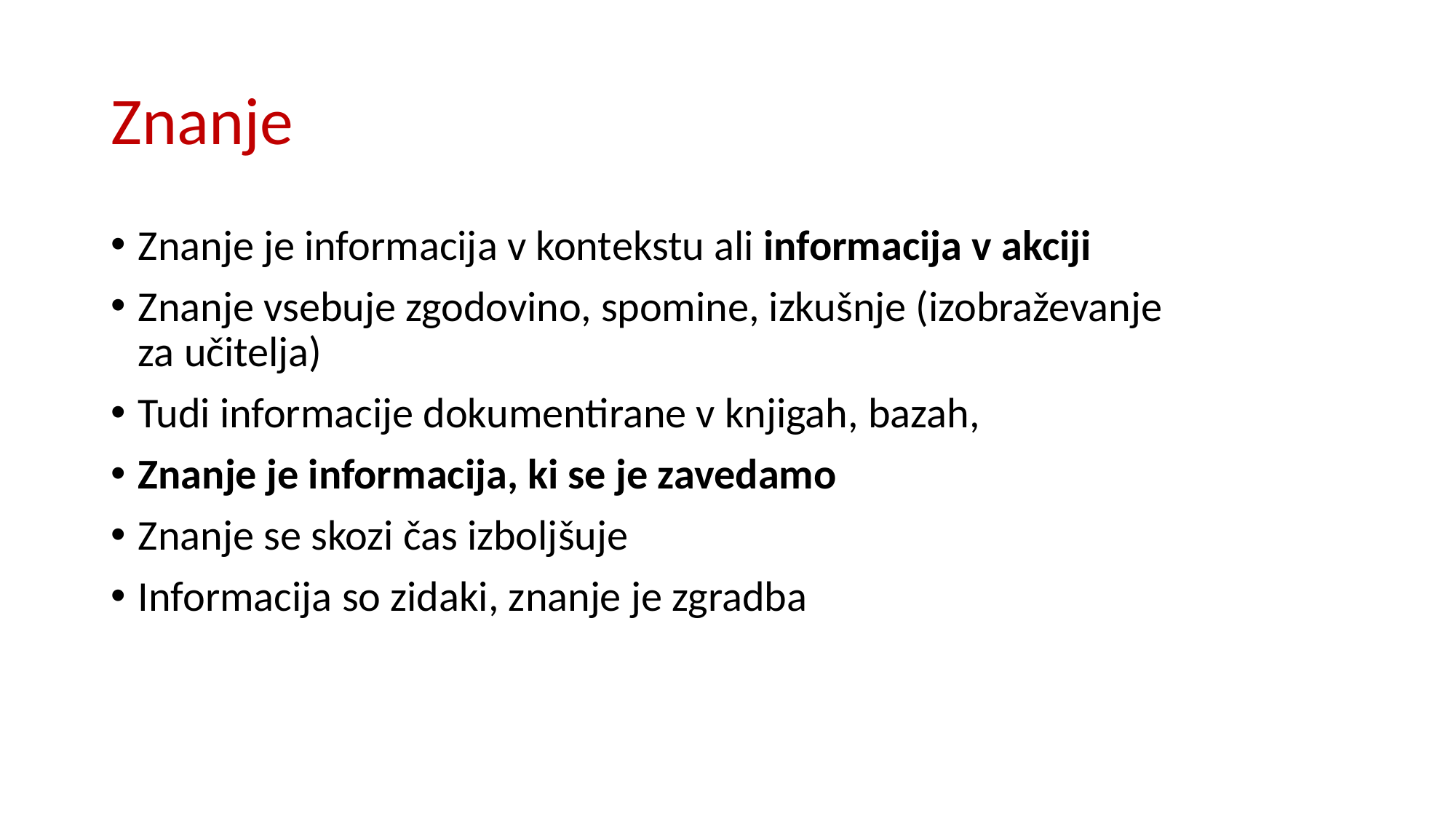

# Znanje
Znanje je informacija v kontekstu ali informacija v akciji
Znanje vsebuje zgodovino, spomine, izkušnje (izobraževanje za učitelja)​
Tudi informacije dokumentirane v knjigah, bazah, ​
Znanje je informacija, ki se je zavedamo​
Znanje se skozi čas izboljšuje​
Informacija so zidaki, znanje je zgradba